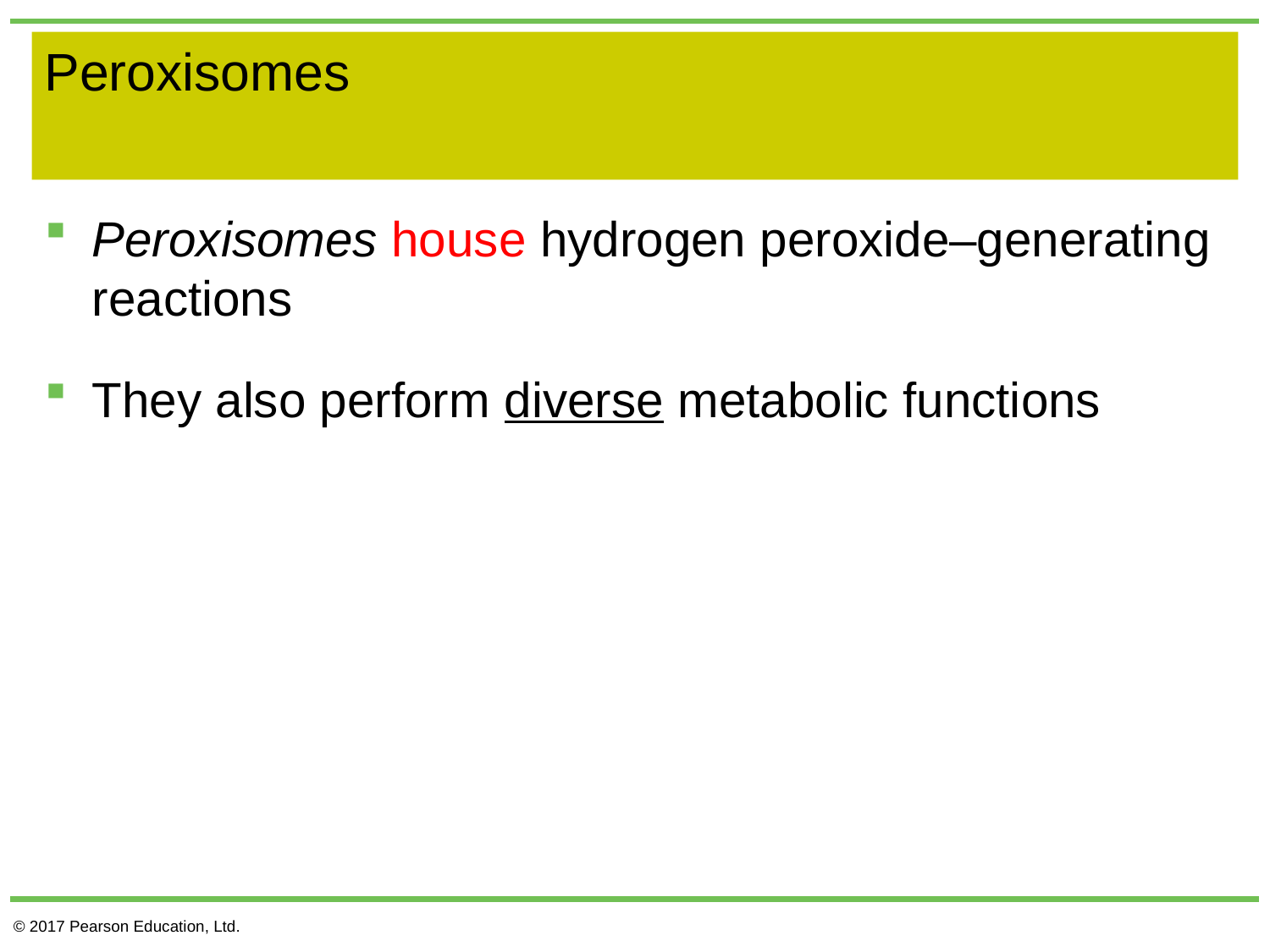

# Peroxisomes
Peroxisomes house hydrogen peroxide–generating reactions
They also perform diverse metabolic functions
© 2017 Pearson Education, Ltd.